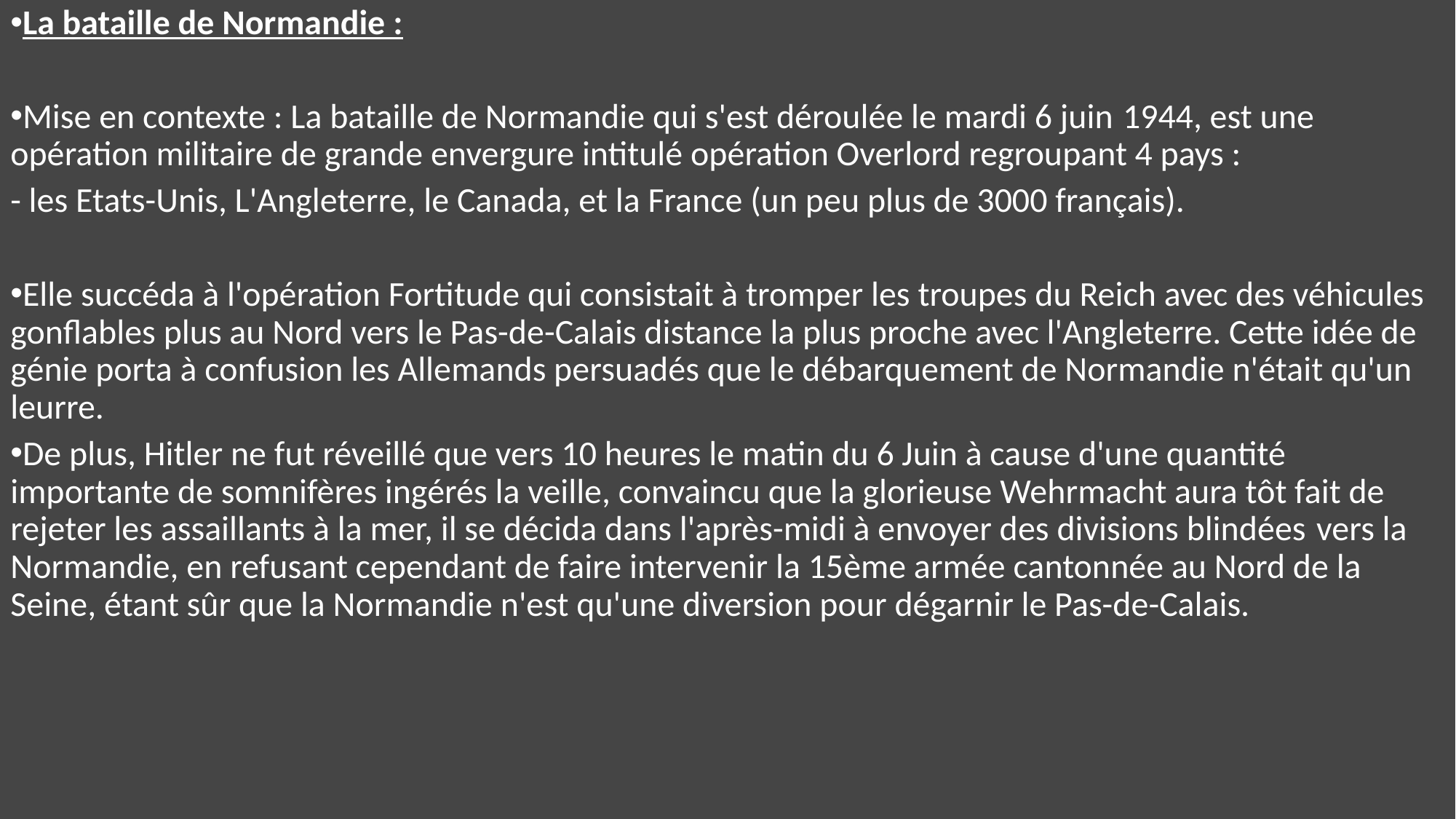

La bataille de Normandie :

Mise en contexte : La bataille de Normandie qui s'est déroulée le mardi 6 juin 1944, est une opération militaire de grande envergure intitulé opération Overlord regroupant 4 pays :
- les Etats-Unis, L'Angleterre, le Canada, et la France (un peu plus de 3000 français).

Elle succéda à l'opération Fortitude qui consistait à tromper les troupes du Reich avec des véhicules gonflables plus au Nord vers le Pas-de-Calais distance la plus proche avec l'Angleterre. Cette idée de génie porta à confusion les Allemands persuadés que le débarquement de Normandie n'était qu'un leurre.
De plus, Hitler ne fut réveillé que vers 10 heures le matin du 6 Juin à cause d'une quantité importante de somnifères ingérés la veille, convaincu que la glorieuse Wehrmacht aura tôt fait de rejeter les assaillants à la mer, il se décida dans l'après-midi à envoyer des divisions blindées vers la Normandie, en refusant cependant de faire intervenir la 15ème armée cantonnée au Nord de la Seine, étant sûr que la Normandie n'est qu'une diversion pour dégarnir le Pas-de-Calais.